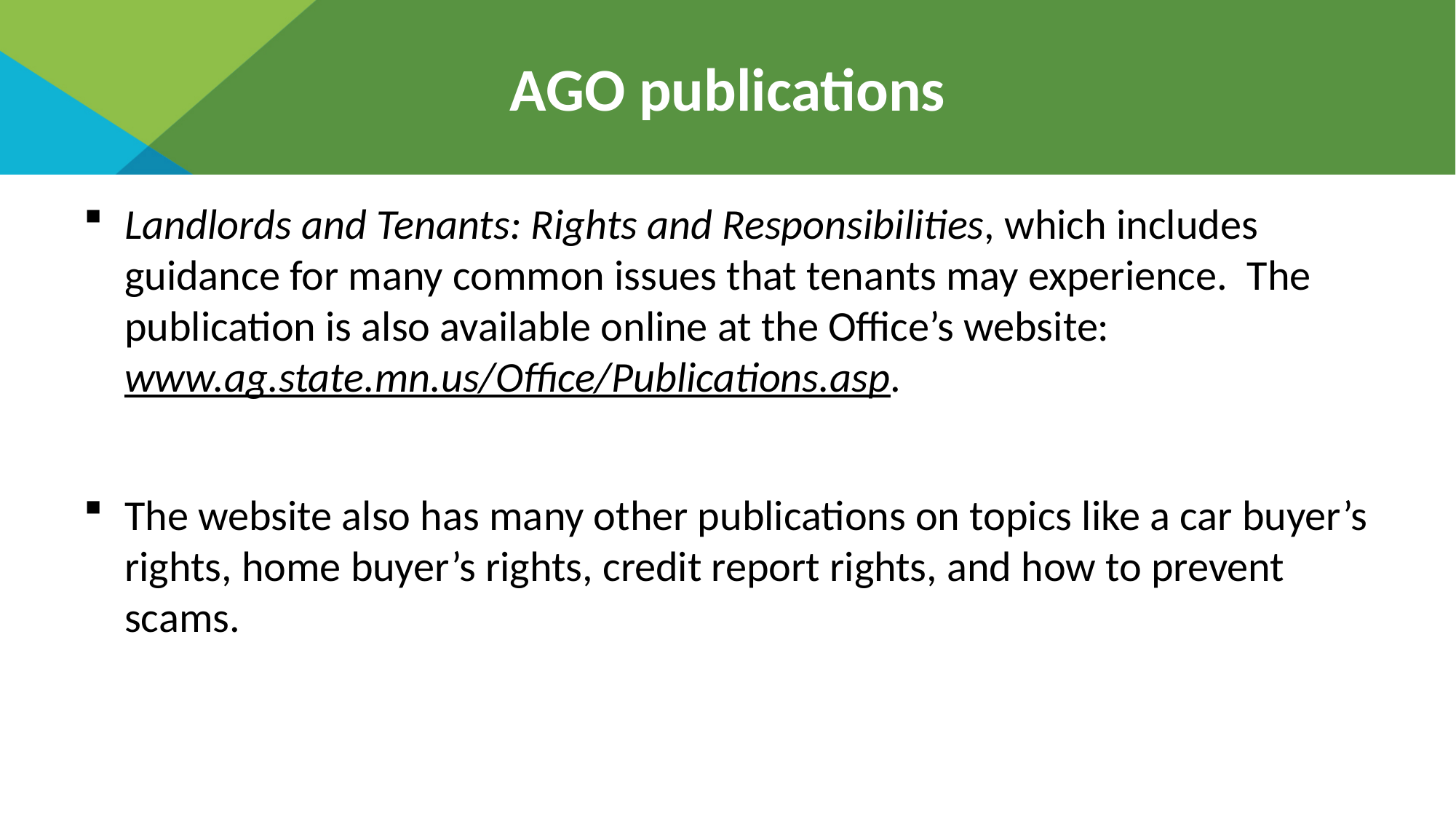

# AGO publications
Landlords and Tenants: Rights and Responsibilities, which includes guidance for many common issues that tenants may experience.  The publication is also available online at the Office’s website: www.ag.state.mn.us/Office/Publications.asp.

The website also has many other publications on topics like a car buyer’s rights, home buyer’s rights, credit report rights, and how to prevent scams.